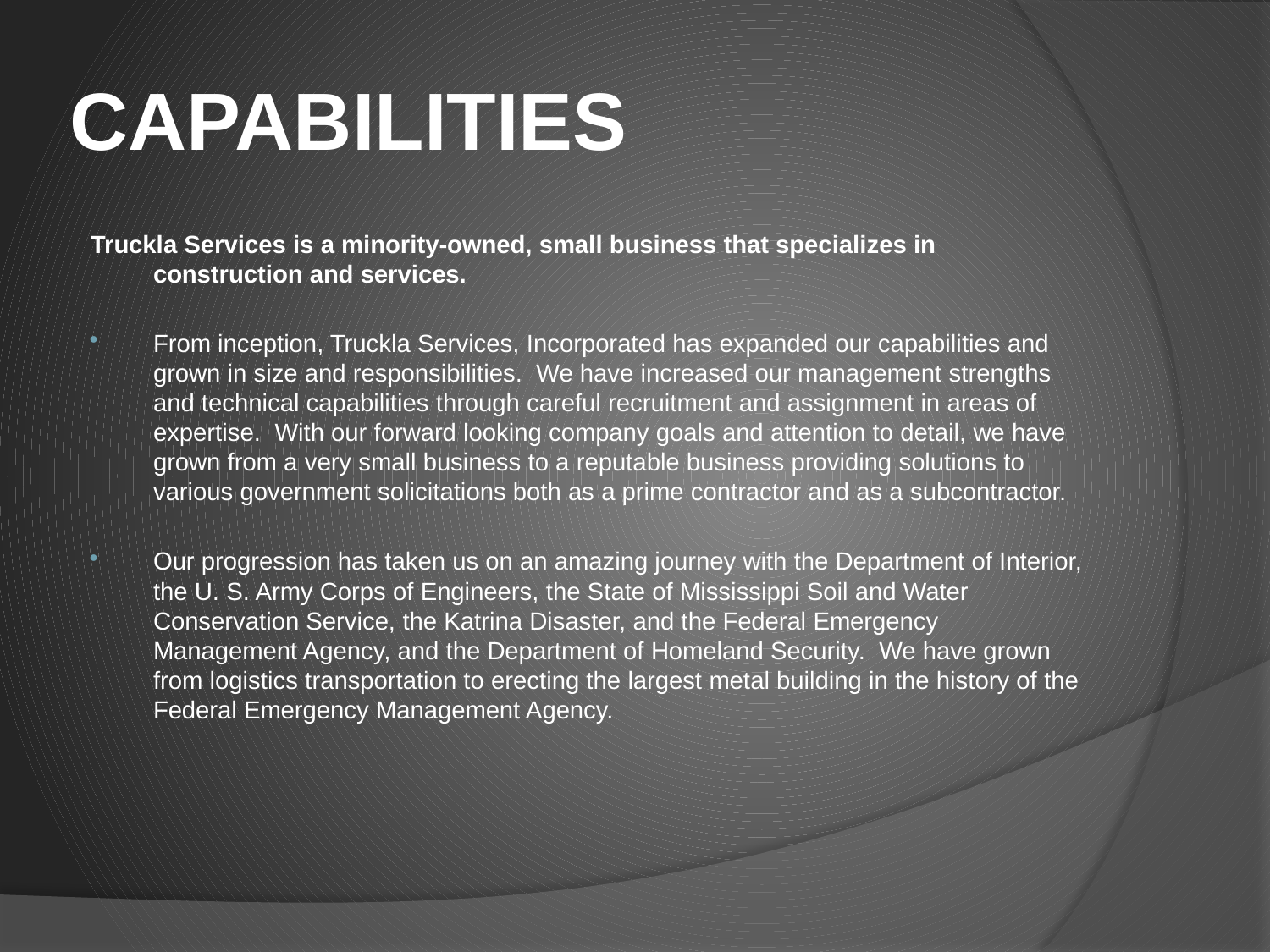

# CAPABILITIES
Truckla Services is a minority-owned, small business that specializes in construction and services.

	From inception, Truckla Services, Incorporated has expanded our capabilities and grown in size and responsibilities.  We have increased our management strengths and technical capabilities through careful recruitment and assignment in areas of expertise.  With our forward looking company goals and attention to detail, we have grown from a very small business to a reputable business providing solutions to various government solicitations both as a prime contractor and as a subcontractor.

	Our progression has taken us on an amazing journey with the Department of Interior, the U. S. Army Corps of Engineers, the State of Mississippi Soil and Water Conservation Service, the Katrina Disaster, and the Federal Emergency Management Agency, and the Department of Homeland Security.  We have grown from logistics transportation to erecting the largest metal building in the history of the Federal Emergency Management Agency.